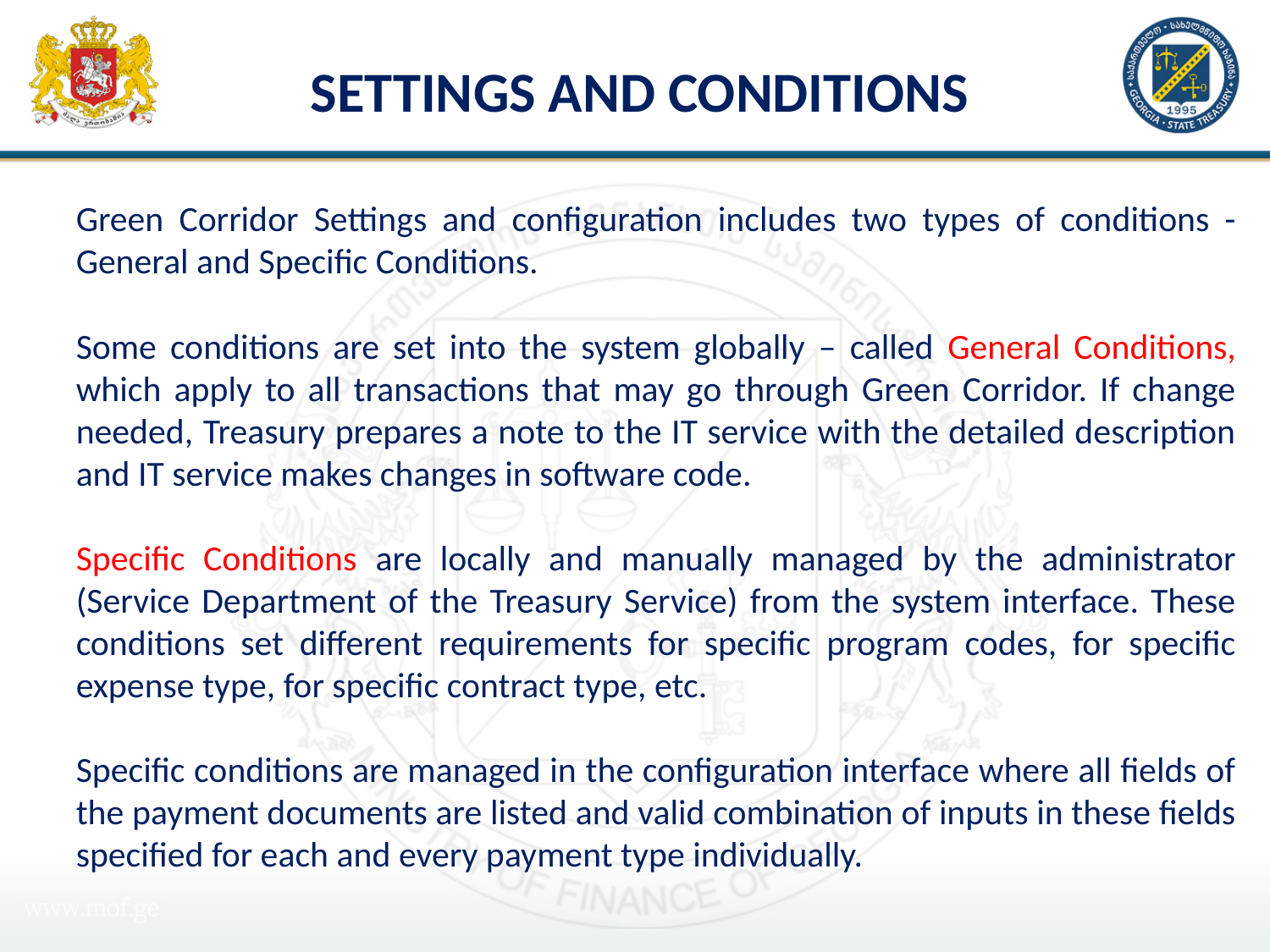

# Settings and Conditions

Green Corridor Settings and configuration includes two types of conditions - General and Specific Conditions.

Some conditions are set into the system globally – called General Conditions, which apply to all transactions that may go through Green Corridor. If change needed, Treasury prepares a note to the IT service with the detailed description and IT service makes changes in software code.

Specific Conditions are locally and manually managed by the administrator (Service Department of the Treasury Service) from the system interface. These conditions set different requirements for specific program codes, for specific expense type, for specific contract type, etc.

Specific conditions are managed in the configuration interface where all fields of the payment documents are listed and valid combination of inputs in these fields specified for each and every payment type individually.